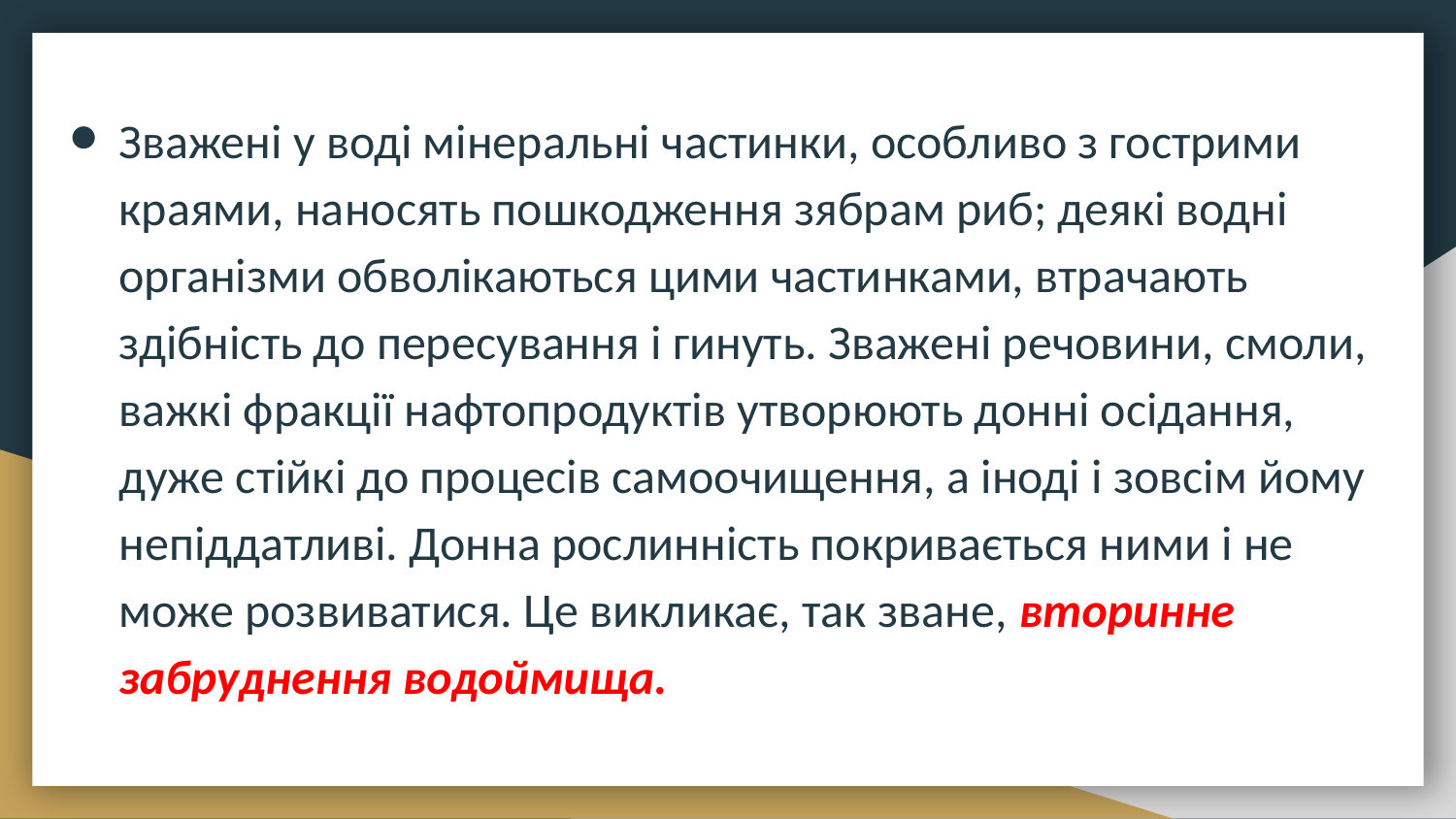

Зважені у воді мінеральні частинки, особливо з гострими краями, наносять пошкодження зябрам риб; деякі водні організми обволікаються цими частинками, втрачають здібність до пересування і гинуть. Зважені речовини, смоли, важкі фракції нафтопродуктів утворюють донні осідання, дуже стійкі до процесів самоочищення, а іноді і зовсім йому непіддатливі. Донна рослинність покривається ними і не може розвиватися. Це викликає, так зване, вторинне забруднення водоймища.